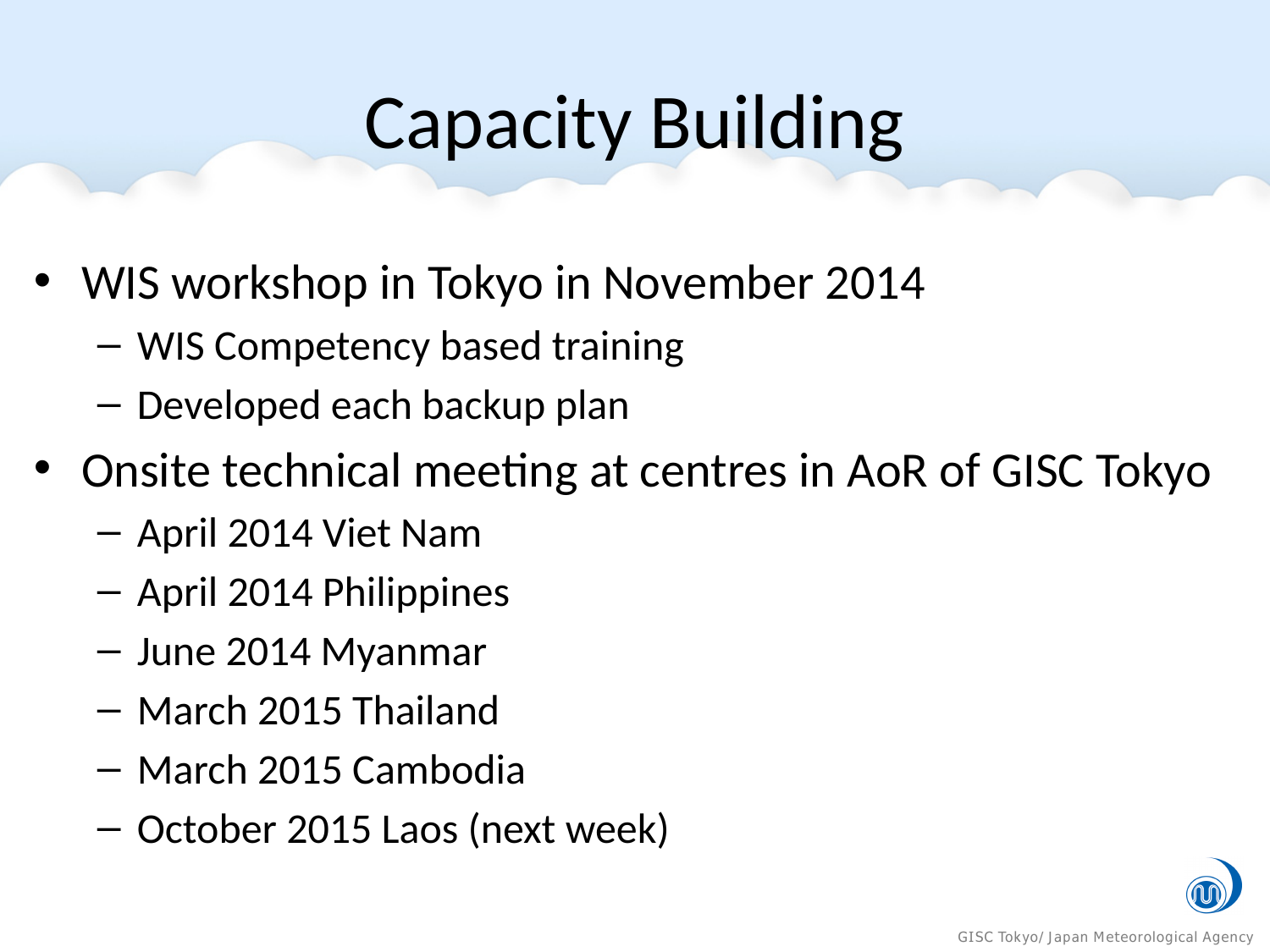

# Capacity Building
WIS workshop in Tokyo in November 2014
WIS Competency based training
Developed each backup plan
Onsite technical meeting at centres in AoR of GISC Tokyo
April 2014 Viet Nam
April 2014 Philippines
June 2014 Myanmar
March 2015 Thailand
March 2015 Cambodia
October 2015 Laos (next week)